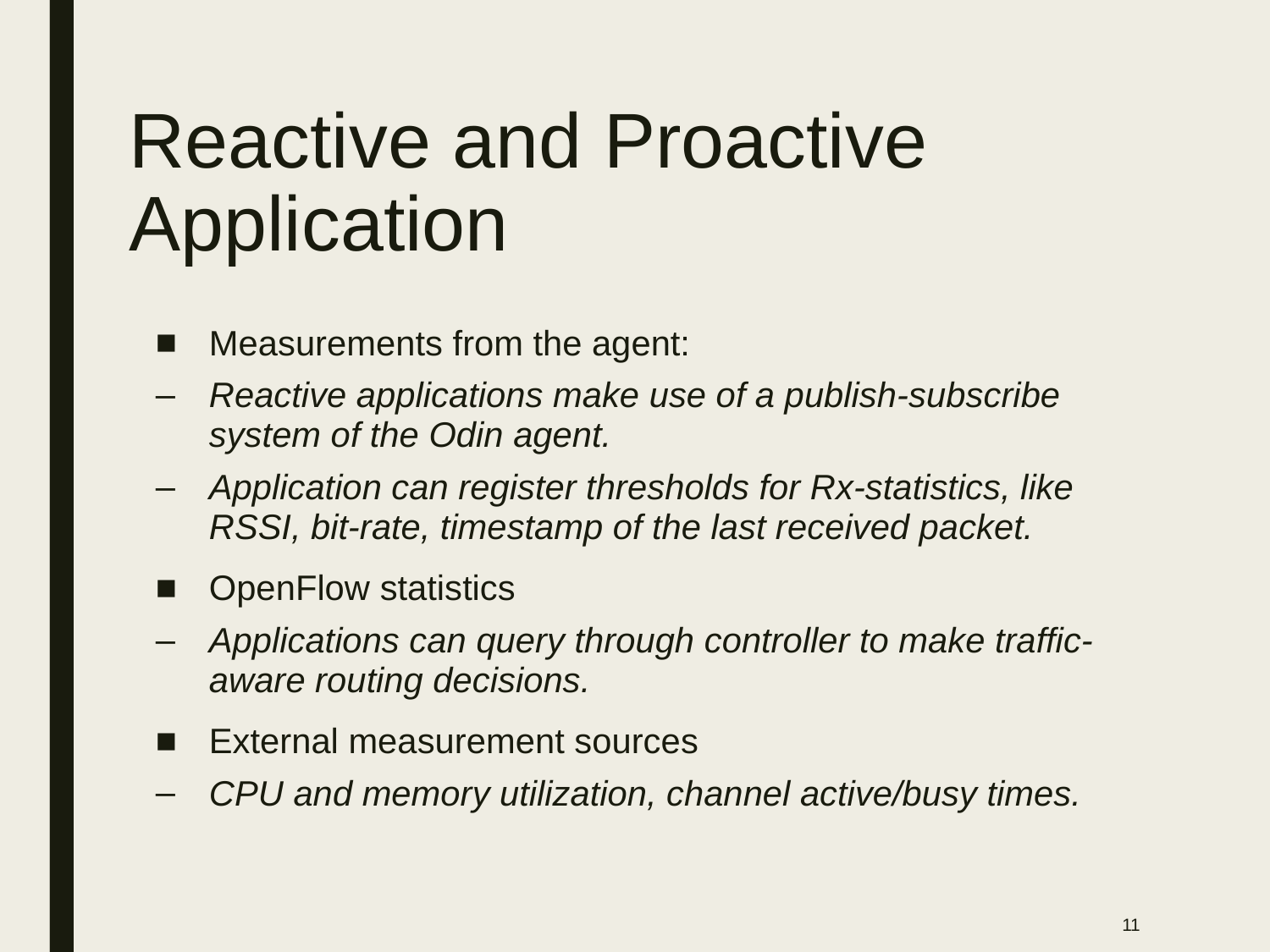

# Reactive and Proactive Application
Measurements from the agent:
Reactive applications make use of a publish-subscribe system of the Odin agent.
Application can register thresholds for Rx-statistics, like RSSI, bit-rate, timestamp of the last received packet.
OpenFlow statistics
Applications can query through controller to make traffic-aware routing decisions.
External measurement sources
CPU and memory utilization, channel active/busy times.
11